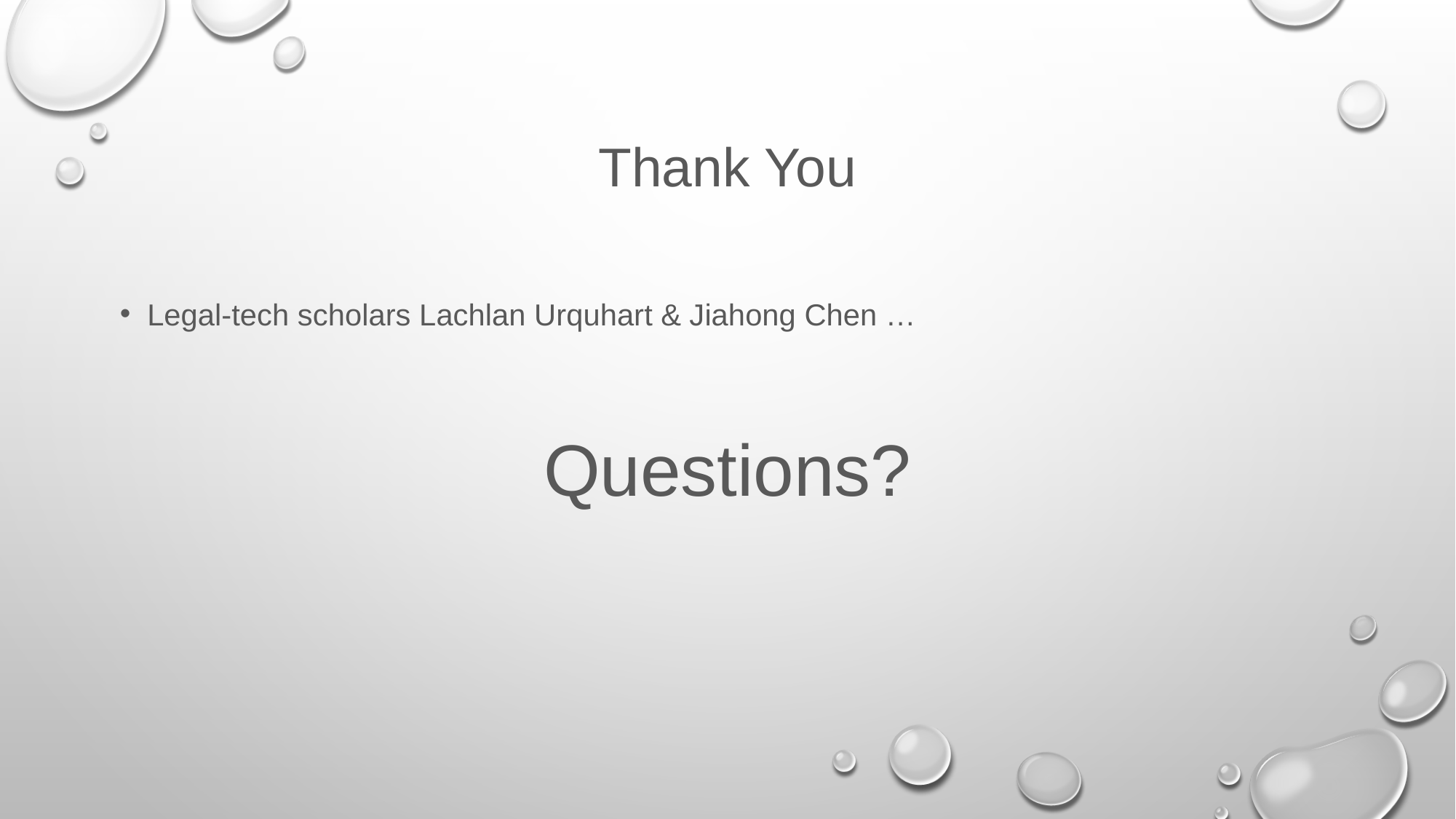

# Thank You
Legal-tech scholars Lachlan Urquhart & Jiahong Chen …

Questions?